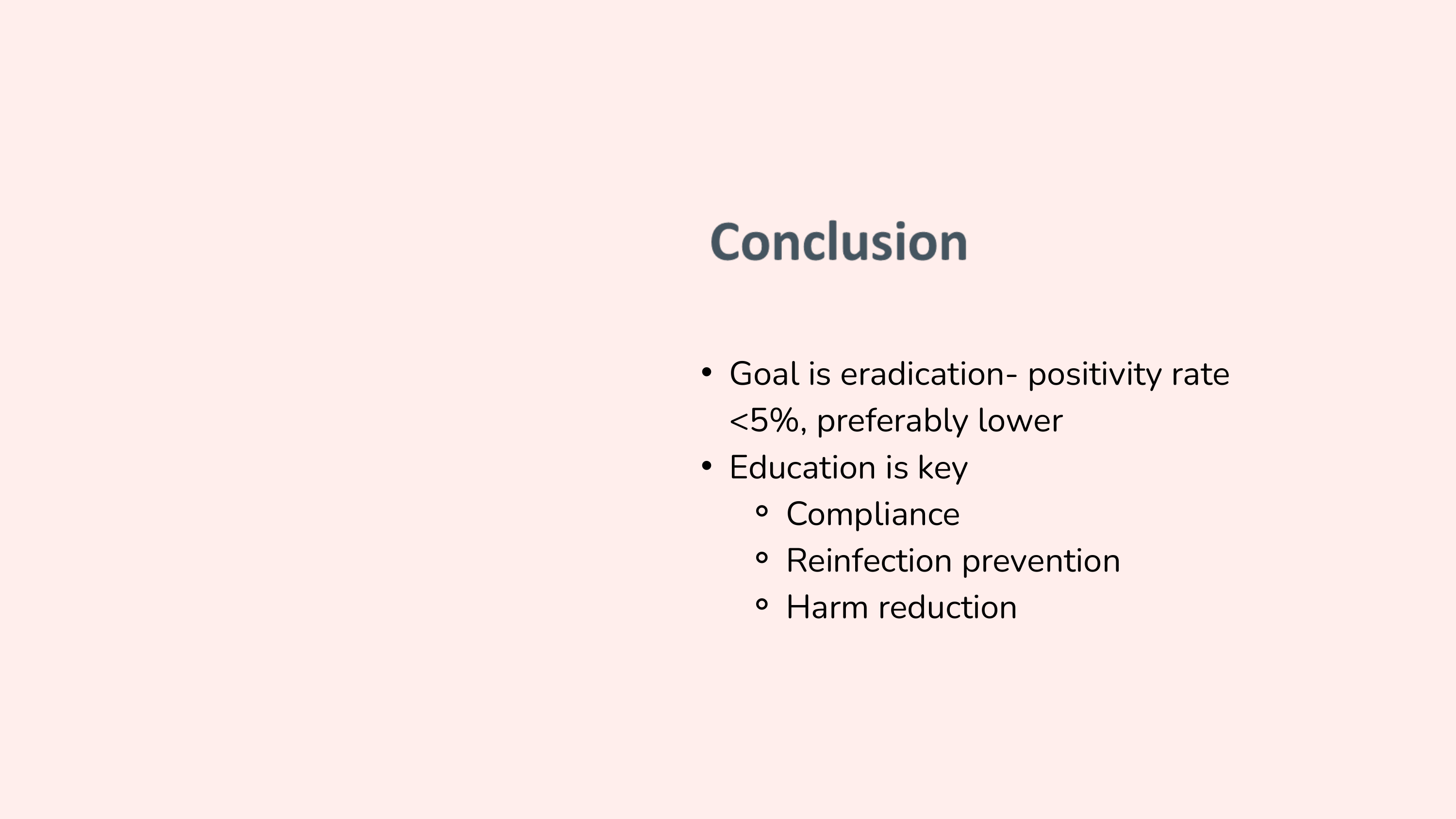

Goal is eradication- positivity rate <5%, preferably lower
Education is key
Compliance
Reinfection prevention
Harm reduction